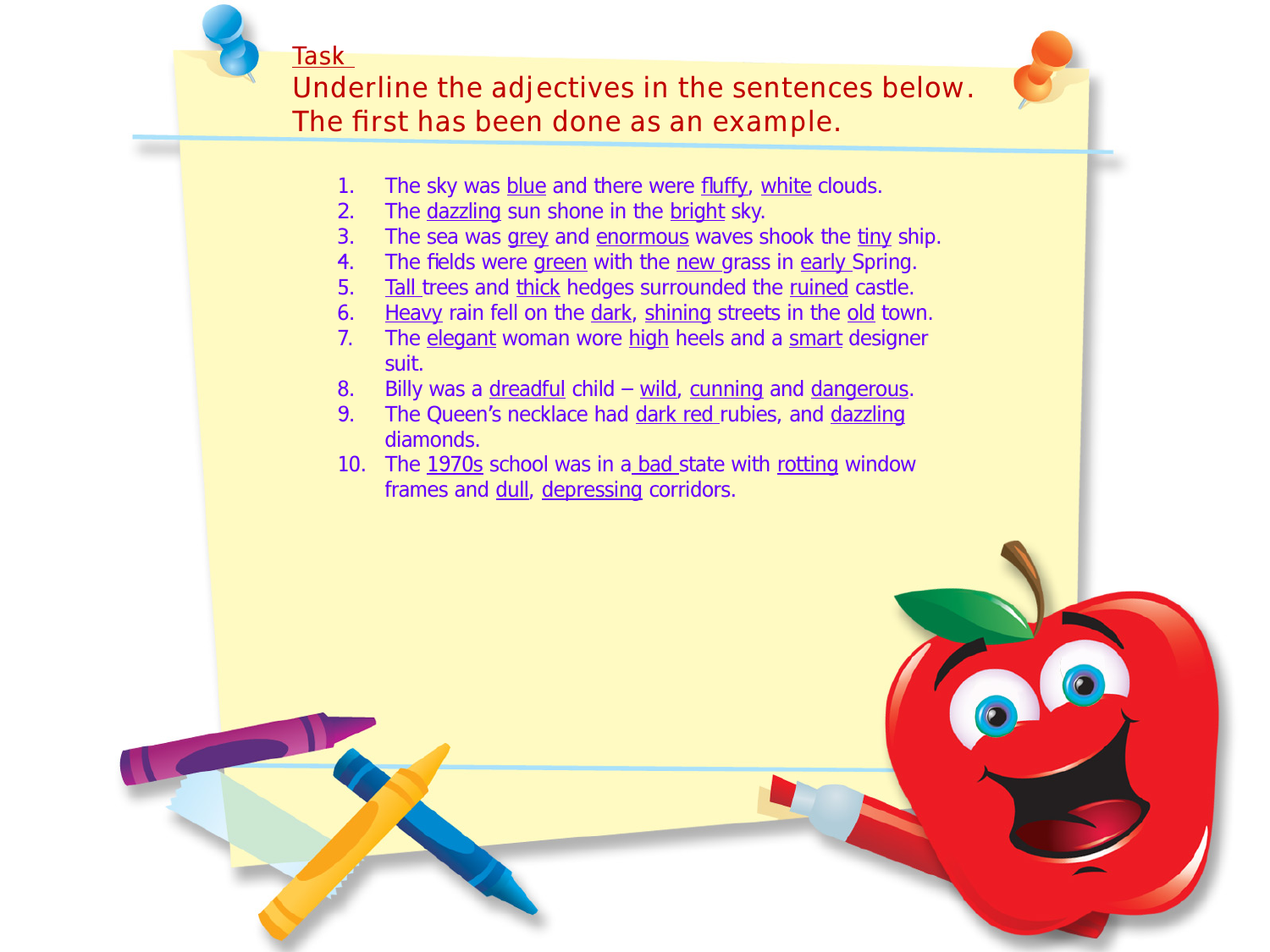

Task
Underline the adjectives in the sentences below.
The first has been done as an example.
The sky was blue and there were fluffy, white clouds.
The dazzling sun shone in the bright sky.
The sea was grey and enormous waves shook the tiny ship.
The fields were green with the new grass in early Spring.
Tall trees and thick hedges surrounded the ruined castle.
Heavy rain fell on the dark, shining streets in the old town.
The elegant woman wore high heels and a smart designer suit.
Billy was a dreadful child – wild, cunning and dangerous.
The Queen’s necklace had dark red rubies, and dazzling diamonds.
The 1970s school was in a bad state with rotting window frames and dull, depressing corridors.